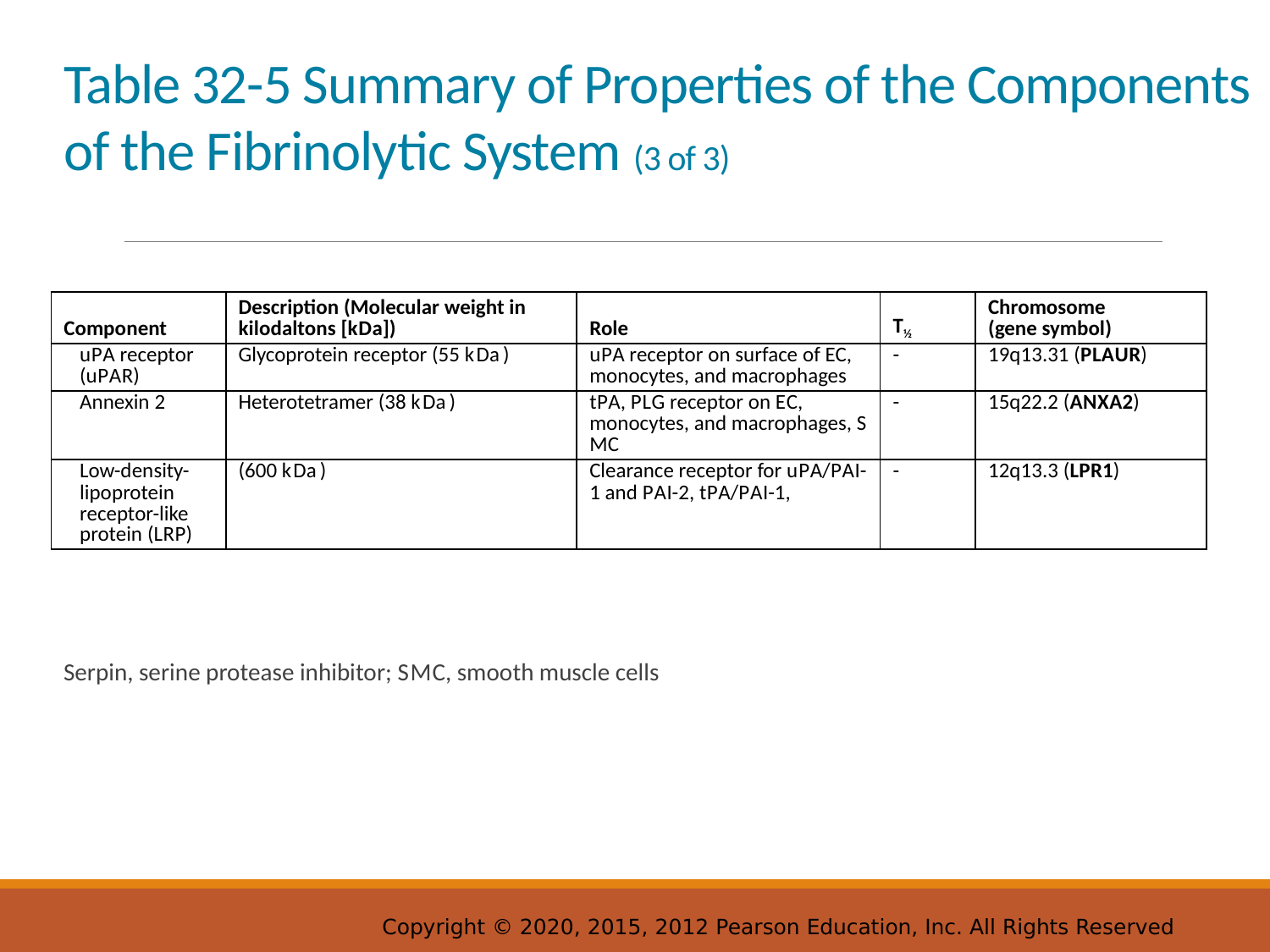

# Table 32-5 Summary of Properties of the Components of the Fibrinolytic System (3 of 3)
| Component | Description (Molecular weight in kilodaltons [k D a]) | Role | T½ | Chromosome (gene symbol) |
| --- | --- | --- | --- | --- |
| u P A receptor (u P A R) | Glycoprotein receptor (55 kiloDaltons) | u P A receptor on surface of EC, monocytes, and macrophages | - | 19q13.31 (P L A U R) |
| Annexin 2 | Heterotetramer (38 kiloDaltons) | t P A, P L G receptor on E C, monocytes, and macrophages, S M C | - | 15q22.2 (A N X A2) |
| Low-density-lipoprotein receptor-like protein (L R P) | (600 kiloDaltons) | Clearance receptor for u P A/P A I-1 and P A I-2, t P A/P A I-1, | - | 12q13.3 (L P R1) |
Serpin, serine protease inhibitor; S M C, smooth muscle cells